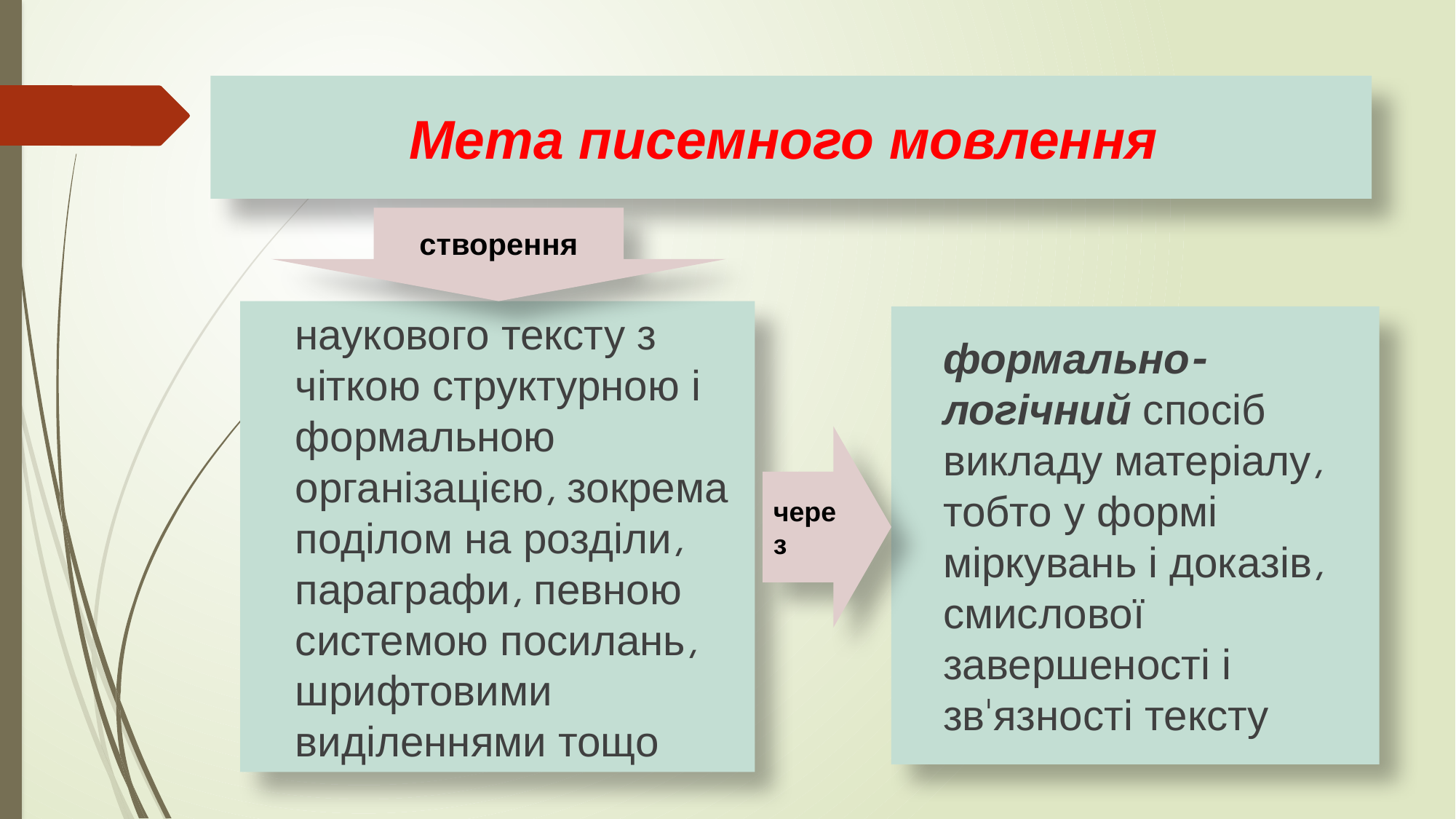

# Мета писемного мовлення
створення

	наукового тексту з чіткою структурною і формальною організацією, зокрема поділом на розділи, параграфи, певною системою посилань, шрифтовими виділеннями тощо
	формально-логічний спосіб викладу матеріалу, тобто у формі міркувань і доказів, смислової завершеності і зв'язності тексту
через